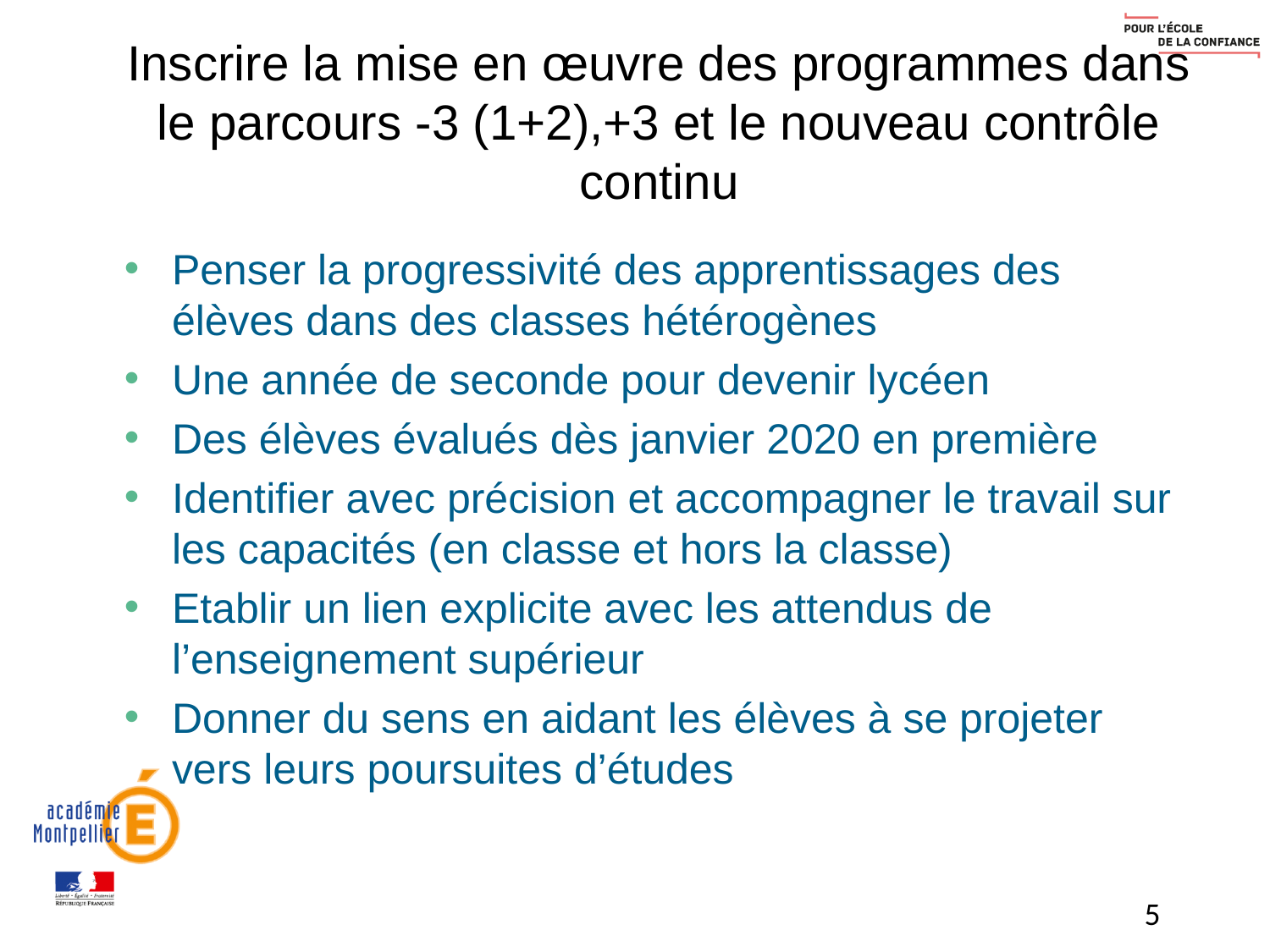

# Inscrire la mise en œuvre des programmes dans le parcours -3 (1+2),+3 et le nouveau contrôle continu
Penser la progressivité des apprentissages des élèves dans des classes hétérogènes
Une année de seconde pour devenir lycéen
Des élèves évalués dès janvier 2020 en première
Identifier avec précision et accompagner le travail sur les capacités (en classe et hors la classe)
Etablir un lien explicite avec les attendus de l’enseignement supérieur
Donner du sens en aidant les élèves à se projeter vers leurs poursuites d’études

5